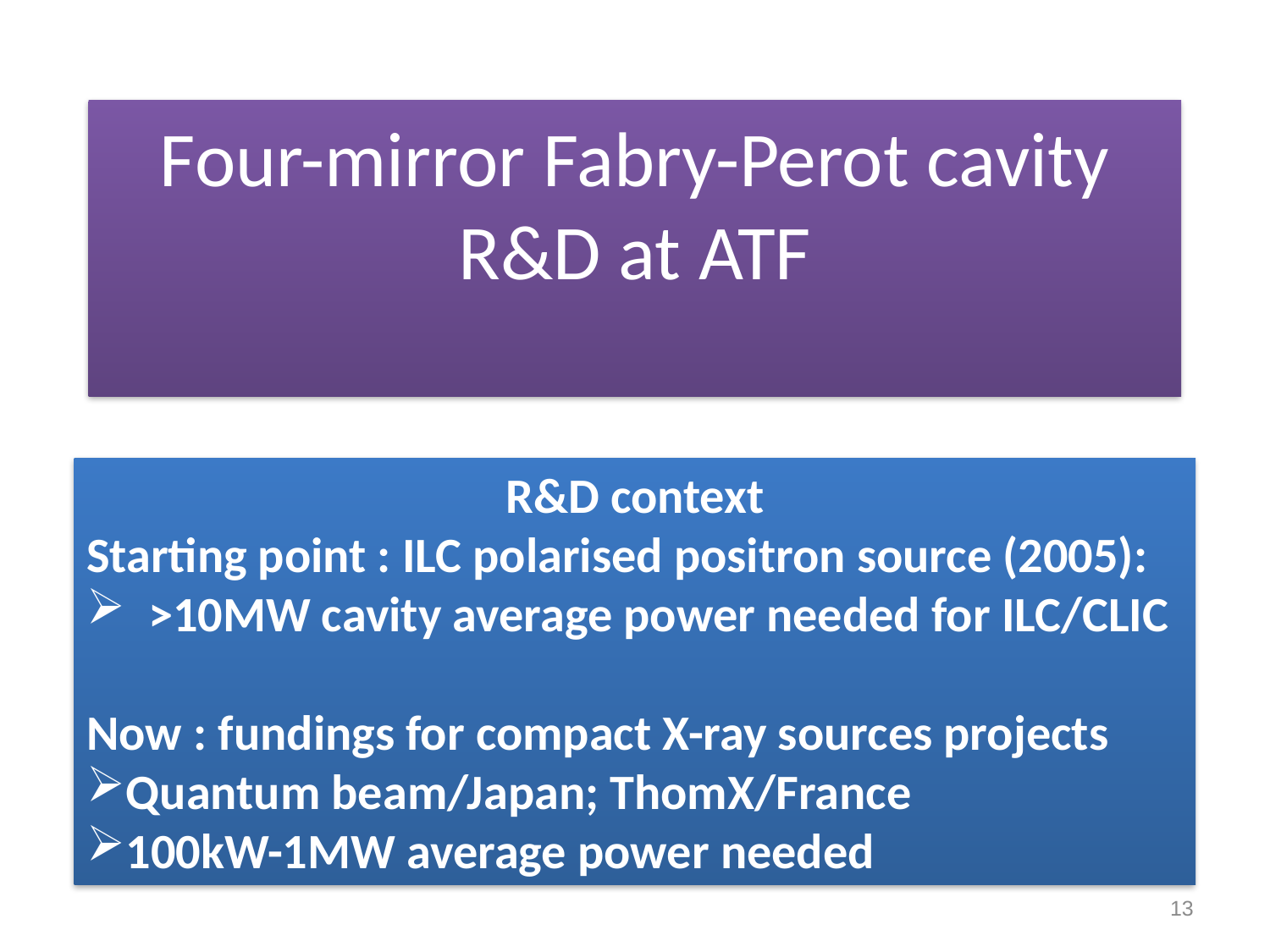

# Four-mirror Fabry-Perot cavity R&D at ATF
R&D context
Starting point : ILC polarised positron source (2005):
  >10MW cavity average power needed for ILC/CLIC

Now : fundings for compact X-ray sources projects
Quantum beam/Japan; ThomX/France
100kW-1MW average power needed
13